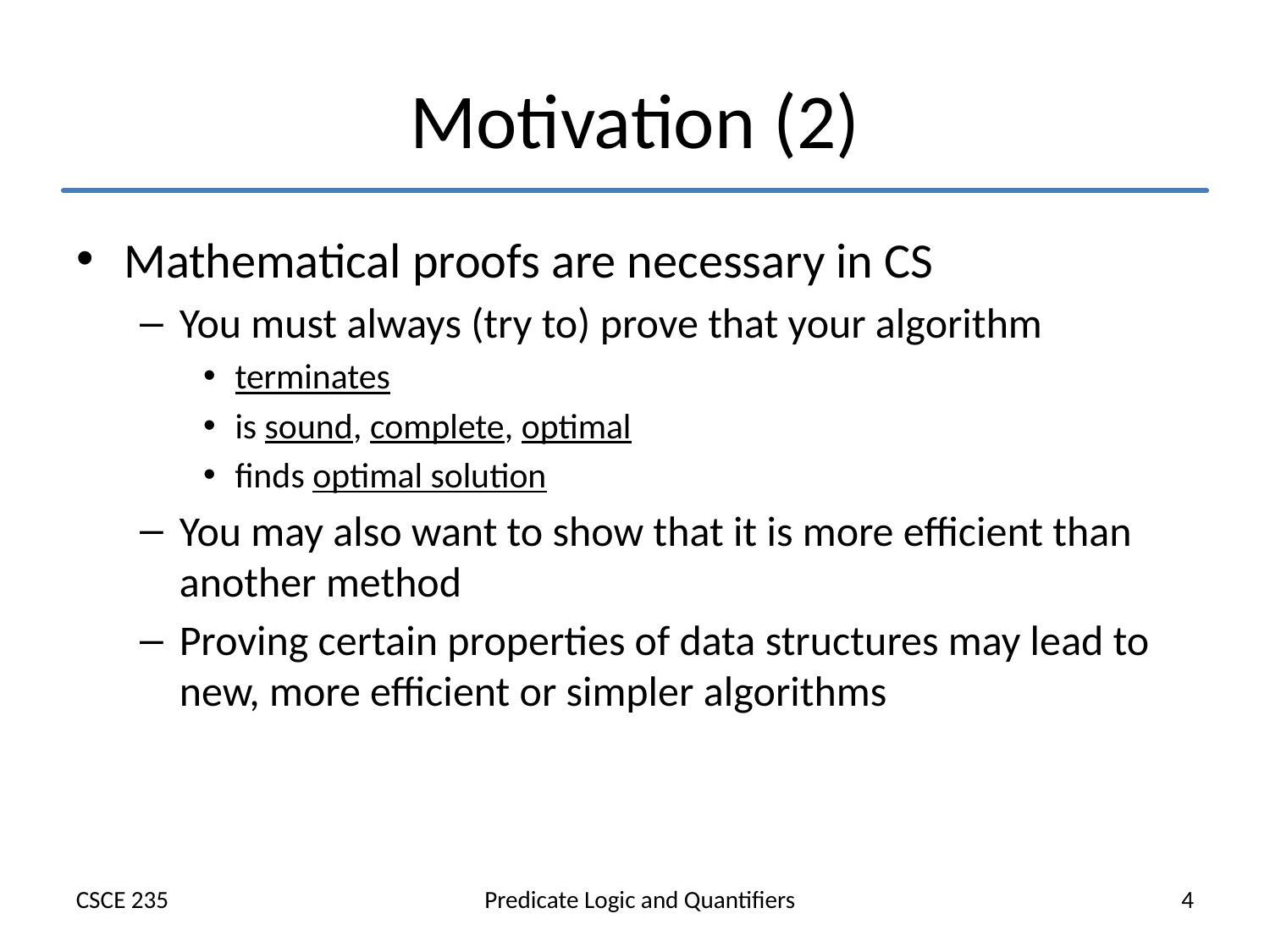

# Motivation (2)
Mathematical proofs are necessary in CS
You must always (try to) prove that your algorithm
terminates
is sound, complete, optimal
finds optimal solution
You may also want to show that it is more efficient than another method
Proving certain properties of data structures may lead to new, more efficient or simpler algorithms